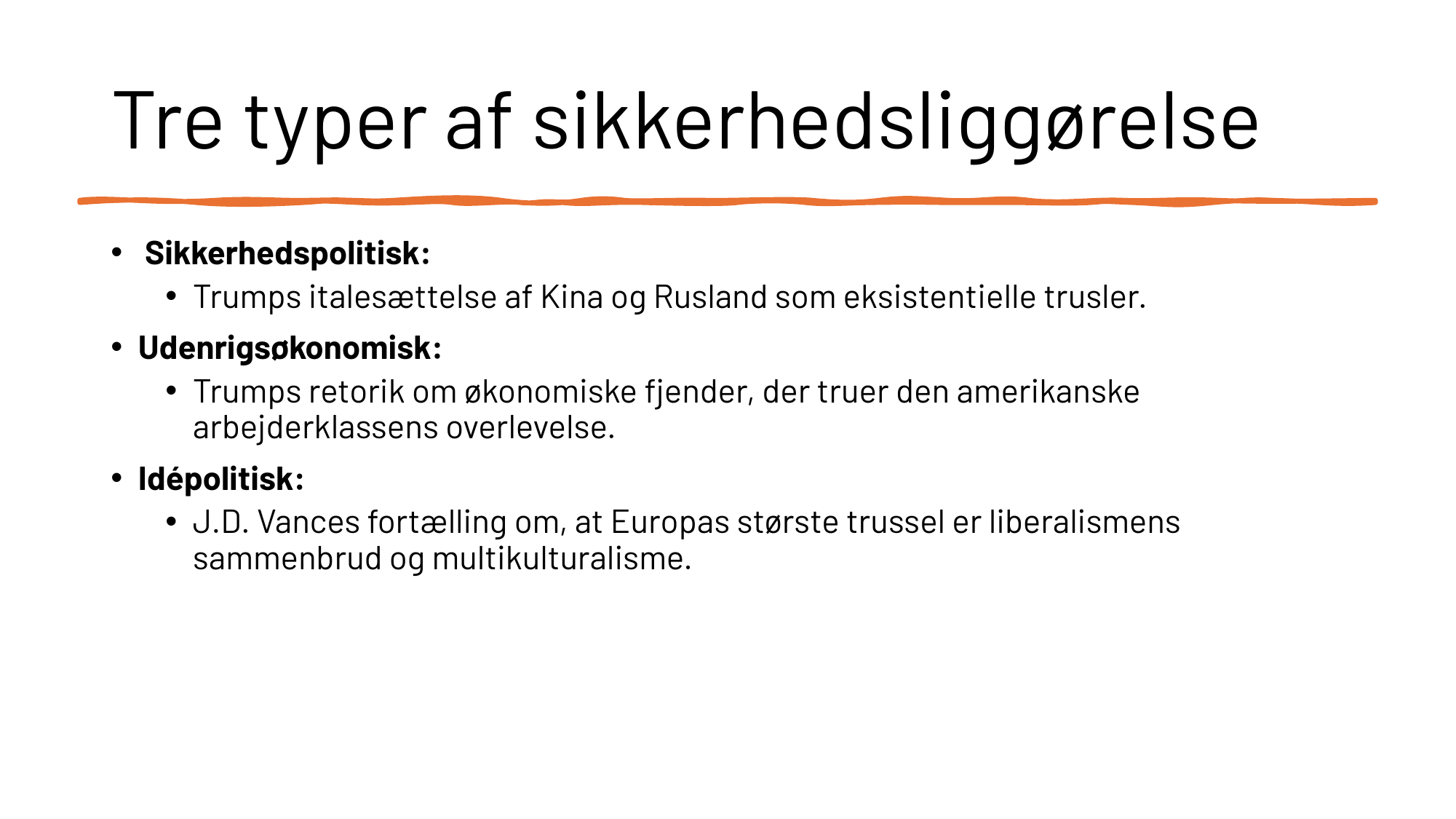

# Tre typer af sikkerhedsliggørelse

 Sikkerhedspolitisk:
Trumps italesættelse af Kina og Rusland som eksistentielle trusler.
Udenrigsøkonomisk:
Trumps retorik om økonomiske fjender, der truer den amerikanske arbejderklassens overlevelse.
Idépolitisk:
J.D. Vances fortælling om, at Europas største trussel er liberalismens sammenbrud og multikulturalisme.